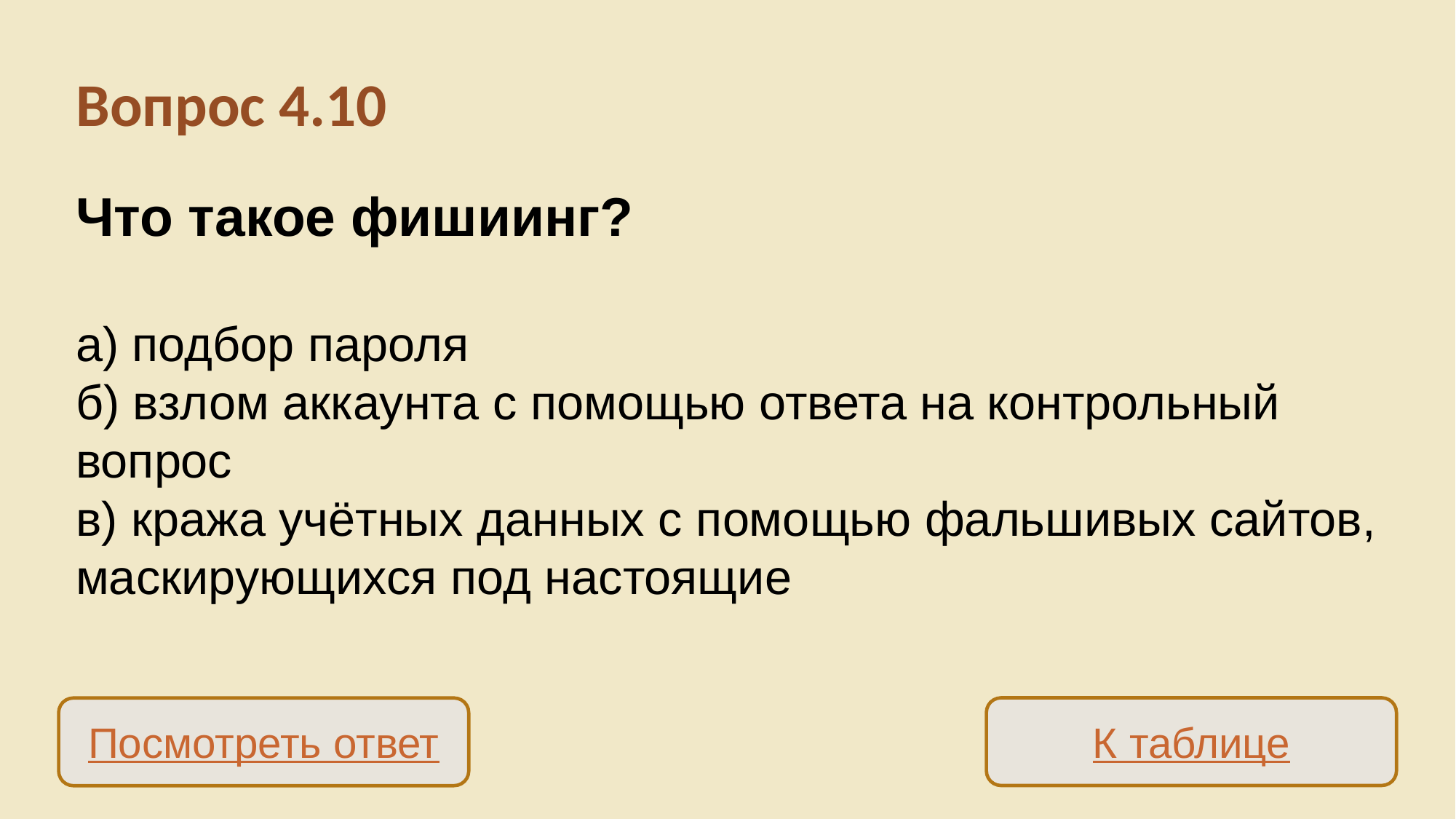

Вопрос 4.10
Что такое фишиинг?

а) подбор пароля
б) взлом аккаунта с помощью ответа на контрольный вопрос
в) кража учётных данных с помощью фальшивых сайтов, маскирующихся под настоящие

К таблице

Посмотреть ответ